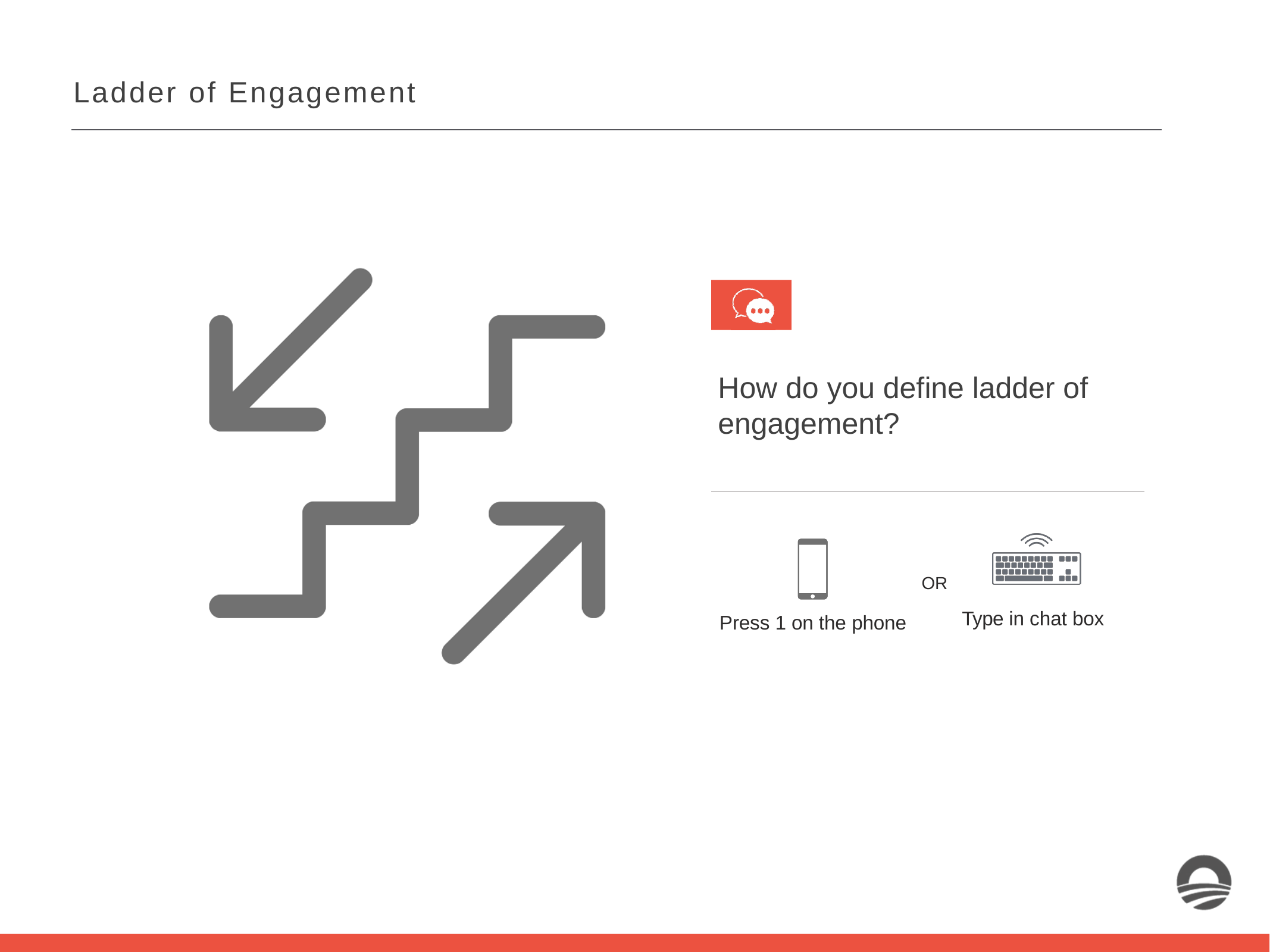

Ladder of Engagement

How do you define ladder of engagement?

OR
Type in chat box
Press 1 on the phone